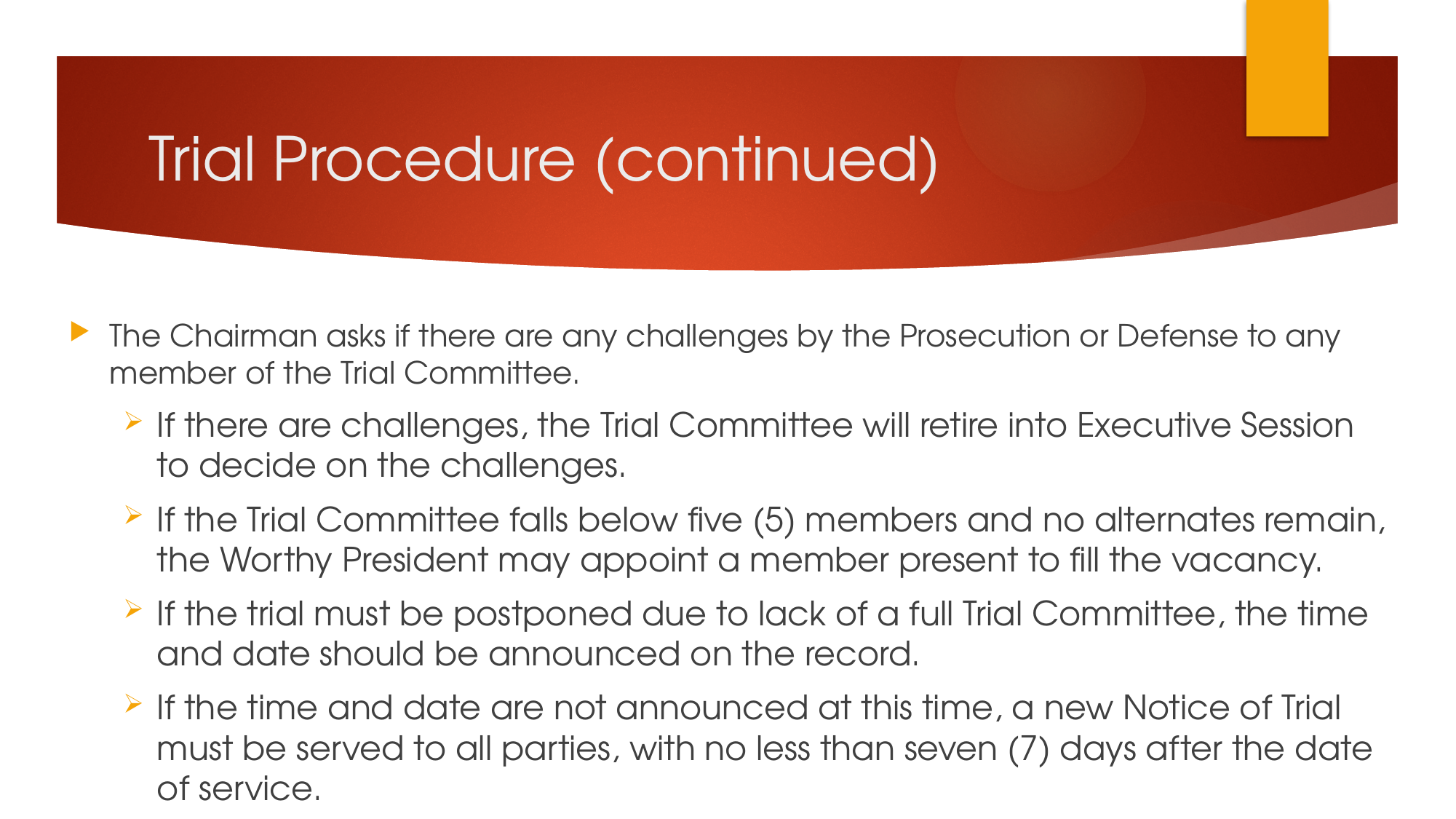

# Trial Procedure (continued)
The Chairman asks if there are any challenges by the Prosecution or Defense to any member of the Trial Committee.
If there are challenges, the Trial Committee will retire into Executive Session to decide on the challenges.
If the Trial Committee falls below five (5) members and no alternates remain, the Worthy President may appoint a member present to fill the vacancy.
If the trial must be postponed due to lack of a full Trial Committee, the time and date should be announced on the record.
If the time and date are not announced at this time, a new Notice of Trial must be served to all parties, with no less than seven (7) days after the date of service.